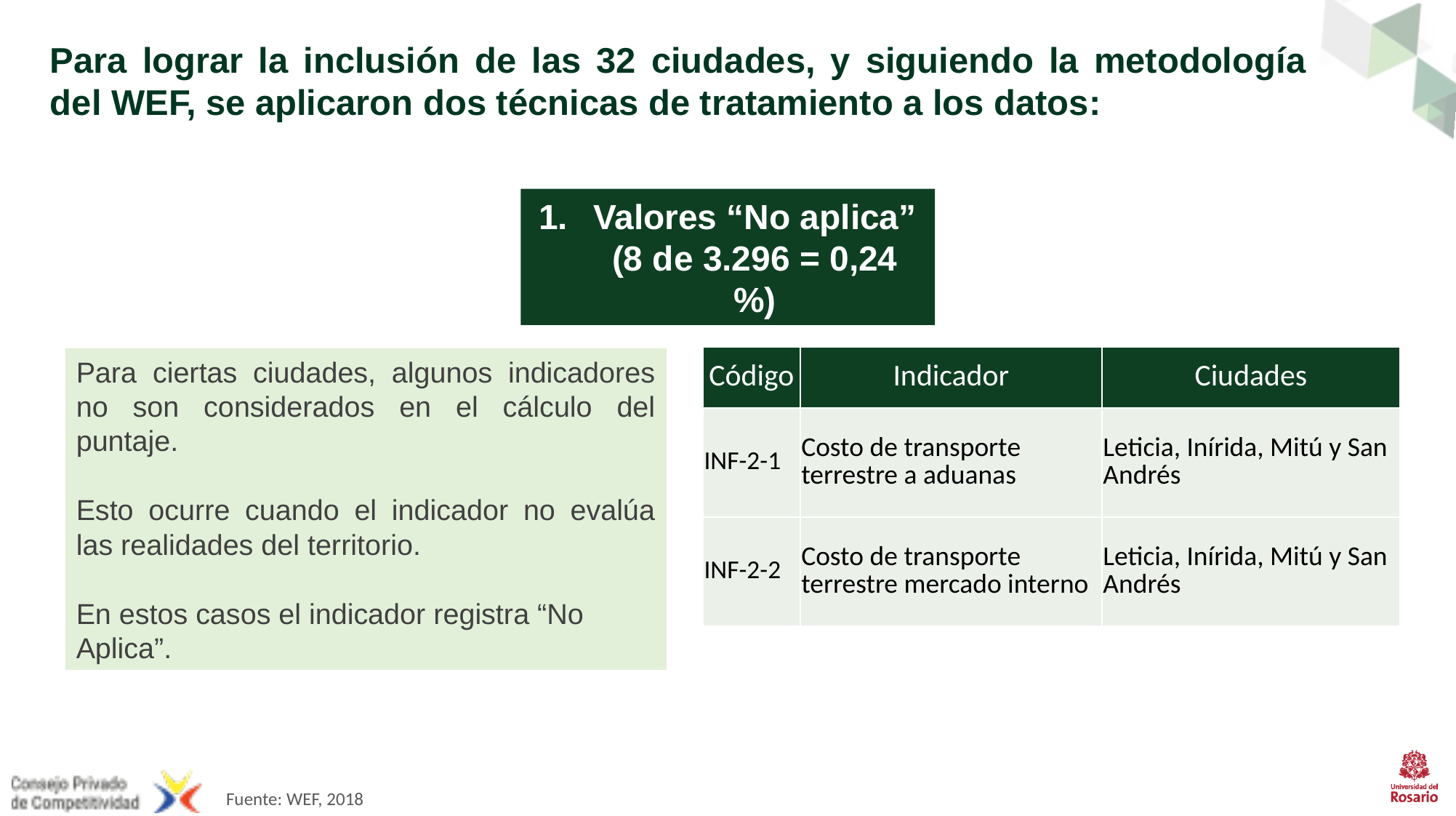

Para lograr la inclusión de las 32 ciudades, y siguiendo la metodología del WEF, se aplicaron dos técnicas de tratamiento a los datos:
Valores “No aplica” (8 de 3.296 = 0,24 %)
| Código | Indicador | Ciudades |
| --- | --- | --- |
| INF-2-1 | Costo de transporte terrestre a aduanas | Leticia, Inírida, Mitú y San Andrés |
| INF-2-2 | Costo de transporte terrestre mercado interno | Leticia, Inírida, Mitú y San Andrés |
Para ciertas ciudades, algunos indicadores no son considerados en el cálculo del puntaje.

Esto ocurre cuando el indicador no evalúa las realidades del territorio.

En estos casos el indicador registra “No Aplica”.
Fuente: WEF, 2018